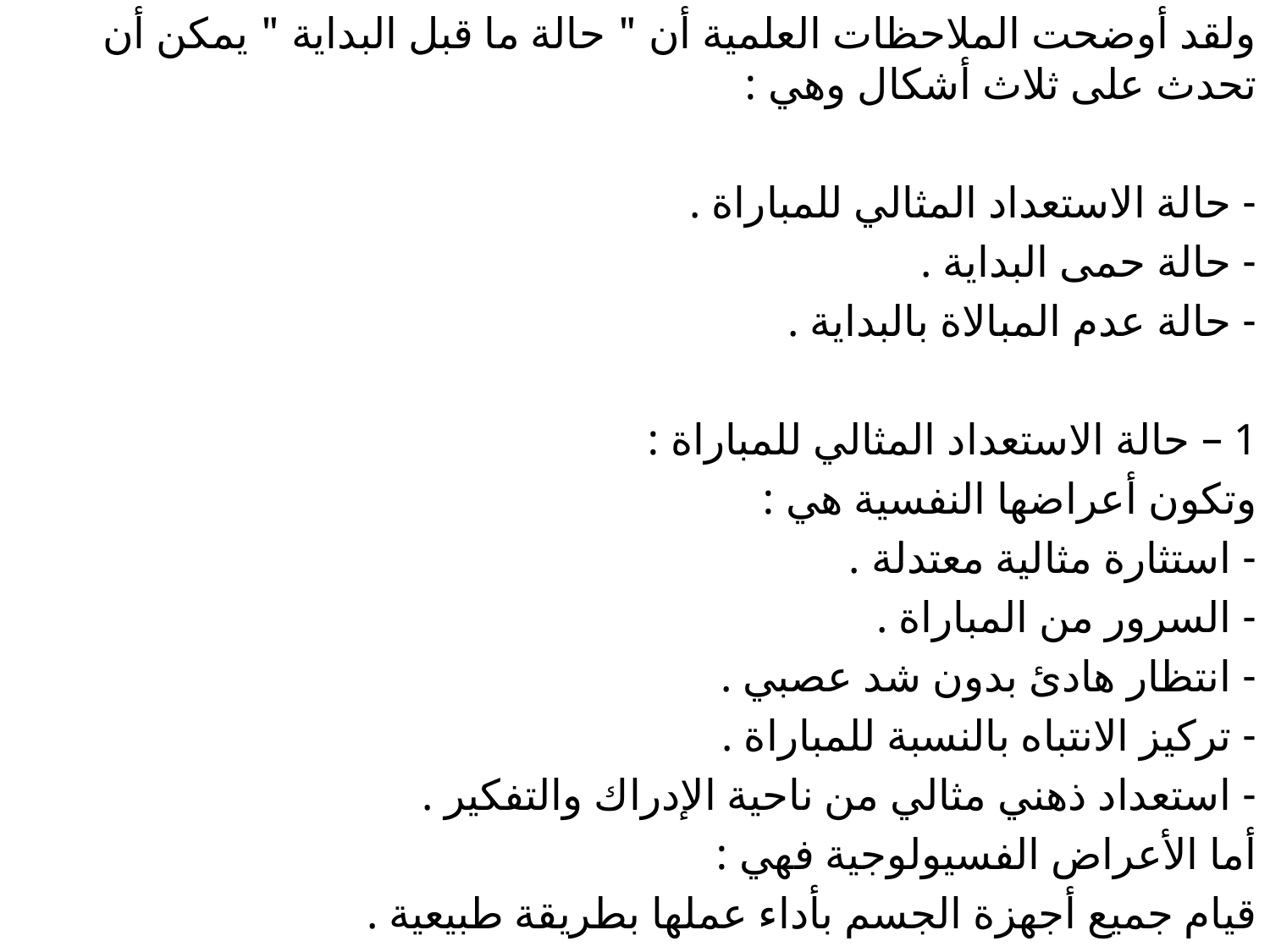

ولقد أوضحت الملاحظات العلمية أن " حالة ما قبل البداية " يمكن أن تحدث على ثلاث أشكال وهي :

- حالة الاستعداد المثالي للمباراة .
- حالة حمى البداية .
- حالة عدم المبالاة بالبداية .

1 – حالة الاستعداد المثالي للمباراة :
وتكون أعراضها النفسية هي :
- استثارة مثالية معتدلة .
- السرور من المباراة .
- انتظار هادئ بدون شد عصبي .
- تركيز الانتباه بالنسبة للمباراة .
- استعداد ذهني مثالي من ناحية الإدراك والتفكير .
أما الأعراض الفسيولوجية فهي :
قيام جميع أجهزة الجسم بأداء عملها بطريقة طبيعية .